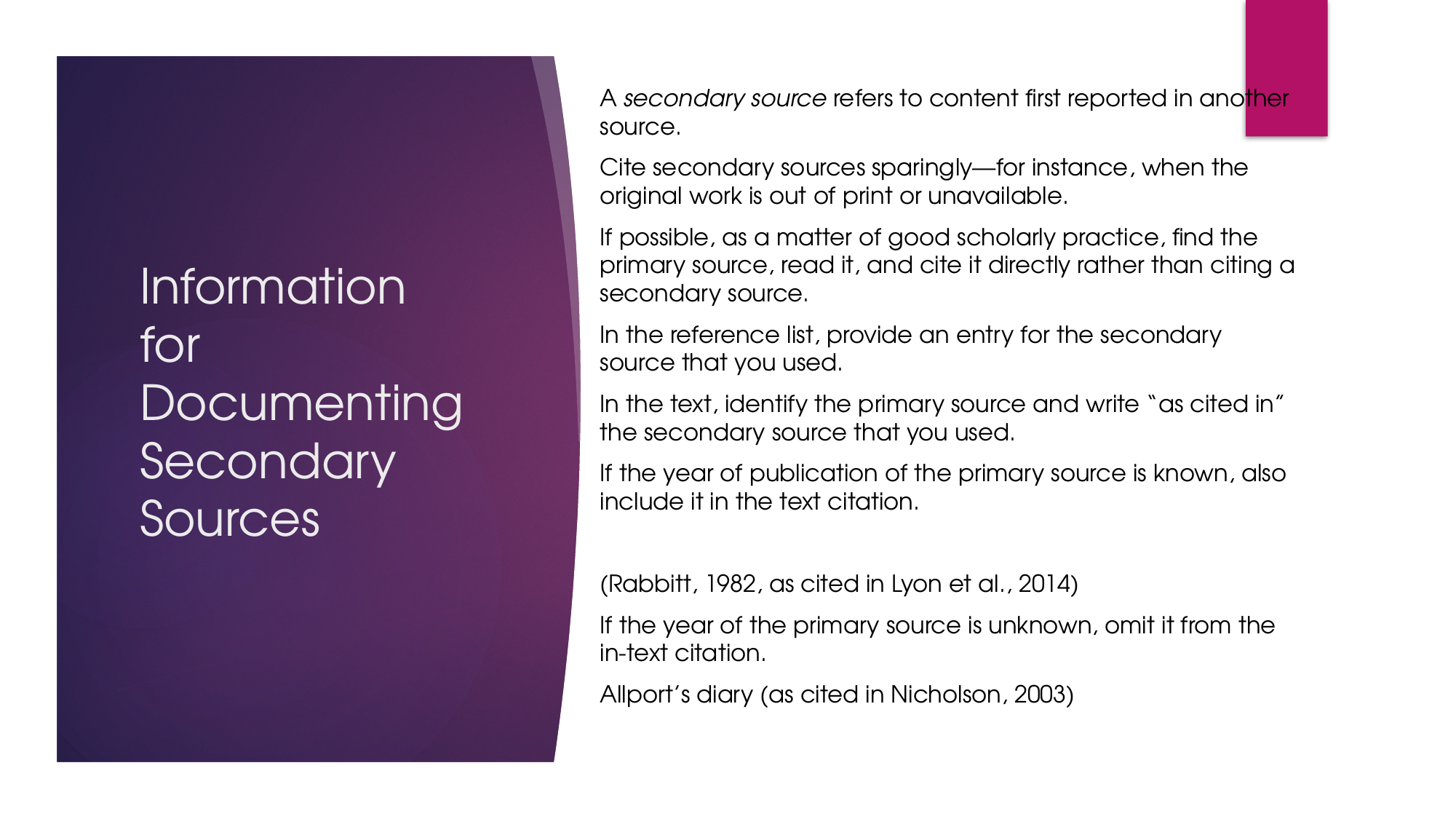

A secondary source refers to content first reported in another source.
Cite secondary sources sparingly—for instance, when the original work is out of print or unavailable.
If possible, as a matter of good scholarly practice, find the primary source, read it, and cite it directly rather than citing a secondary source.
In the reference list, provide an entry for the secondary source that you used.
In the text, identify the primary source and write “as cited in” the secondary source that you used.
If the year of publication of the primary source is known, also include it in the text citation.

(Rabbitt, 1982, as cited in Lyon et al., 2014)
If the year of the primary source is unknown, omit it from the in-text citation.
Allport’s diary (as cited in Nicholson, 2003)

# Information for Documenting Secondary Sources